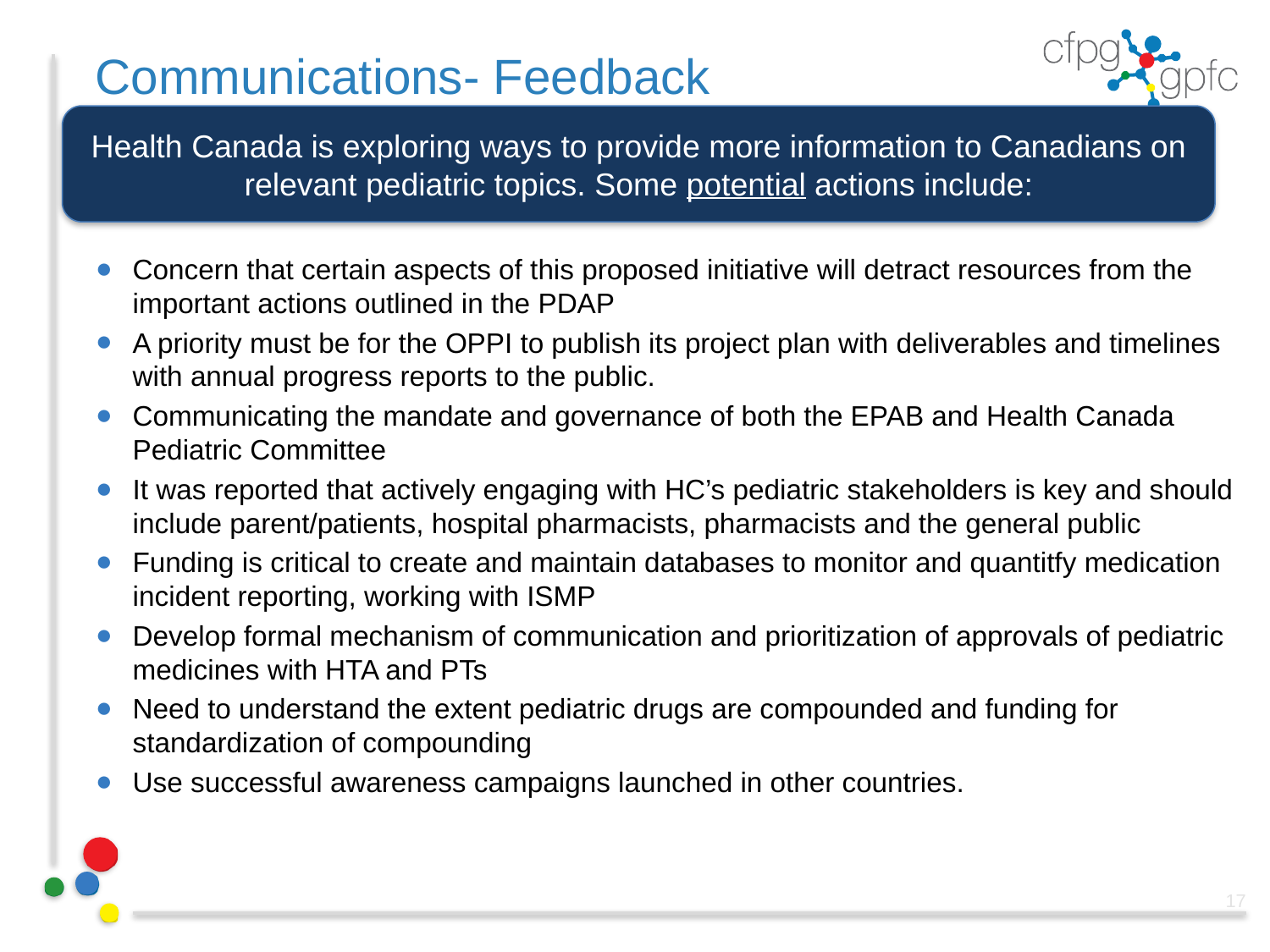

# Communications- Feedback
Health Canada is exploring ways to provide more information to Canadians on relevant pediatric topics. Some potential actions include:
Concern that certain aspects of this proposed initiative will detract resources from the important actions outlined in the PDAP
A priority must be for the OPPI to publish its project plan with deliverables and timelines with annual progress reports to the public.
Communicating the mandate and governance of both the EPAB and Health Canada Pediatric Committee
It was reported that actively engaging with HC’s pediatric stakeholders is key and should include parent/patients, hospital pharmacists, pharmacists and the general public
Funding is critical to create and maintain databases to monitor and quantitfy medication incident reporting, working with ISMP
Develop formal mechanism of communication and prioritization of approvals of pediatric medicines with HTA and PTs
Need to understand the extent pediatric drugs are compounded and funding for standardization of compounding
Use successful awareness campaigns launched in other countries.

17